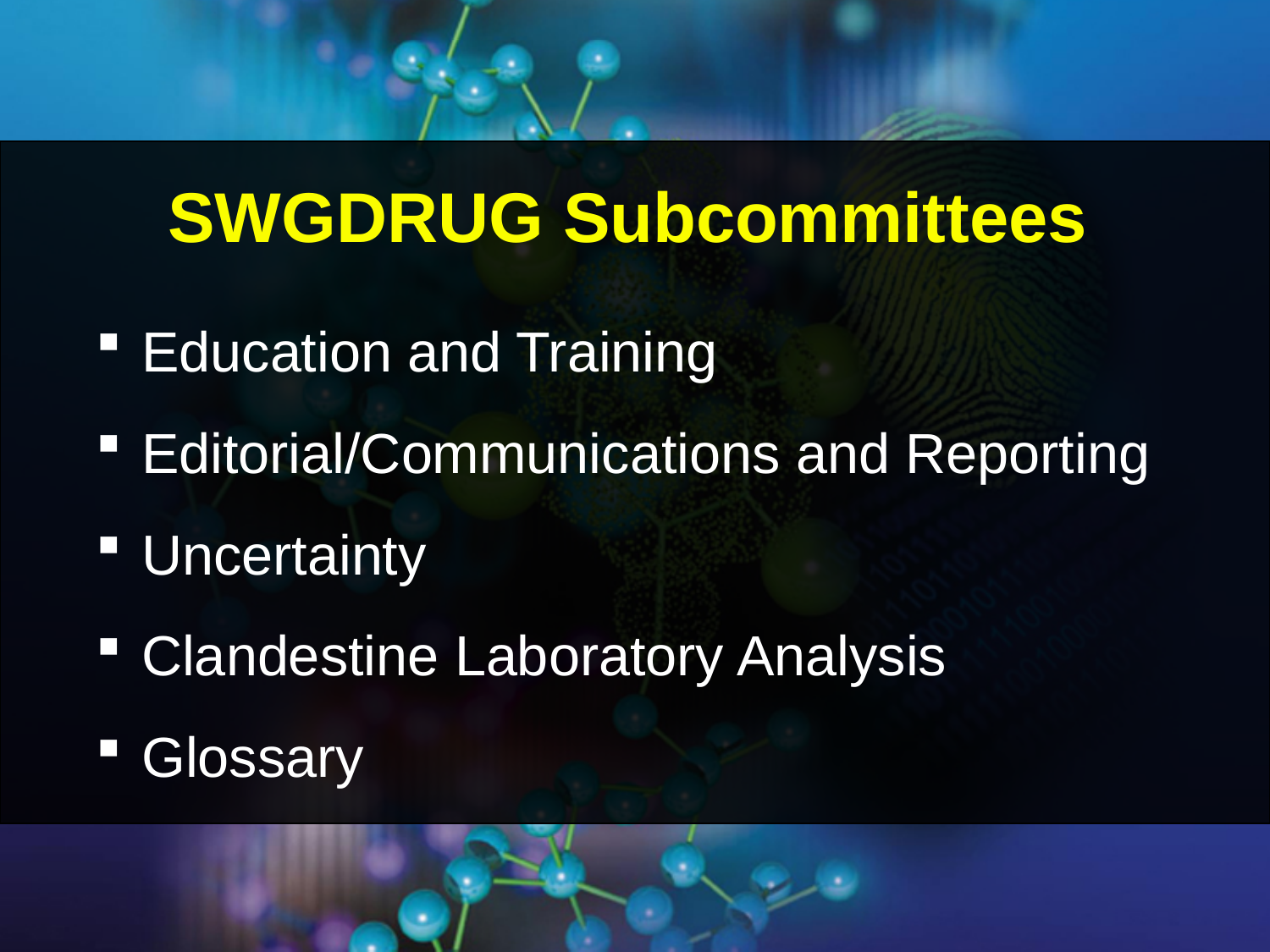

SWGDRUG Subcommittees
 Education and Training
 Editorial/Communications and Reporting
 Uncertainty
 Clandestine Laboratory Analysis
 Glossary